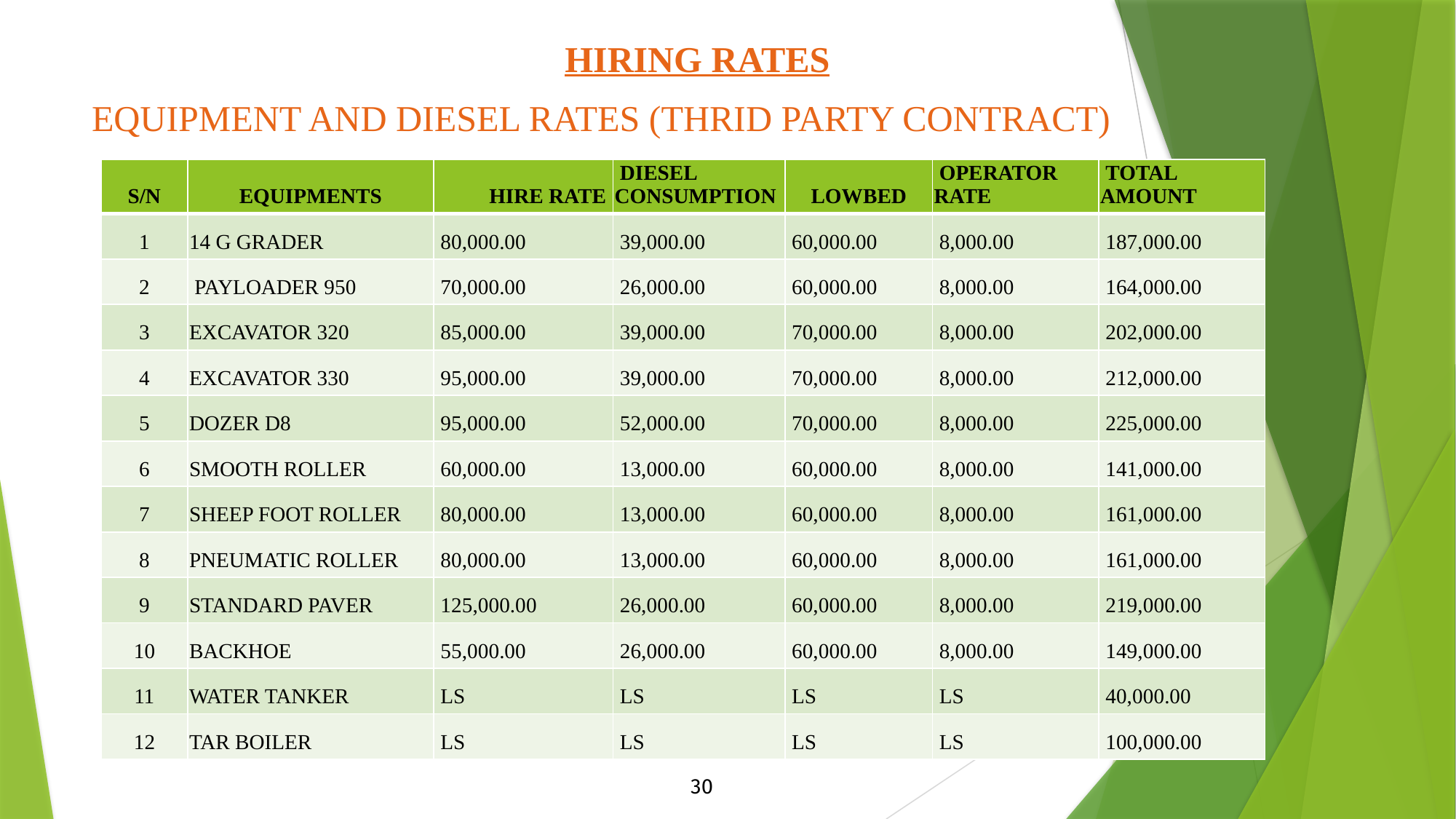

HIRING RATES
EQUIPMENT AND DIESEL RATES (THRID PARTY CONTRACT)

| S/N | EQUIPMENTS | HIRE RATE | DIESEL CONSUMPTION | LOWBED | OPERATOR RATE | TOTAL AMOUNT |
| --- | --- | --- | --- | --- | --- | --- |
| 1 | 14 G GRADER | 80,000.00 | 39,000.00 | 60,000.00 | 8,000.00 | 187,000.00 |
| 2 | PAYLOADER 950 | 70,000.00 | 26,000.00 | 60,000.00 | 8,000.00 | 164,000.00 |
| 3 | EXCAVATOR 320 | 85,000.00 | 39,000.00 | 70,000.00 | 8,000.00 | 202,000.00 |
| 4 | EXCAVATOR 330 | 95,000.00 | 39,000.00 | 70,000.00 | 8,000.00 | 212,000.00 |
| 5 | DOZER D8 | 95,000.00 | 52,000.00 | 70,000.00 | 8,000.00 | 225,000.00 |
| 6 | SMOOTH ROLLER | 60,000.00 | 13,000.00 | 60,000.00 | 8,000.00 | 141,000.00 |
| 7 | SHEEP FOOT ROLLER | 80,000.00 | 13,000.00 | 60,000.00 | 8,000.00 | 161,000.00 |
| 8 | PNEUMATIC ROLLER | 80,000.00 | 13,000.00 | 60,000.00 | 8,000.00 | 161,000.00 |
| 9 | STANDARD PAVER | 125,000.00 | 26,000.00 | 60,000.00 | 8,000.00 | 219,000.00 |
| 10 | BACKHOE | 55,000.00 | 26,000.00 | 60,000.00 | 8,000.00 | 149,000.00 |
| 11 | WATER TANKER | LS | LS | LS | LS | 40,000.00 |
| 12 | TAR BOILER | LS | LS | LS | LS | 100,000.00 |
30